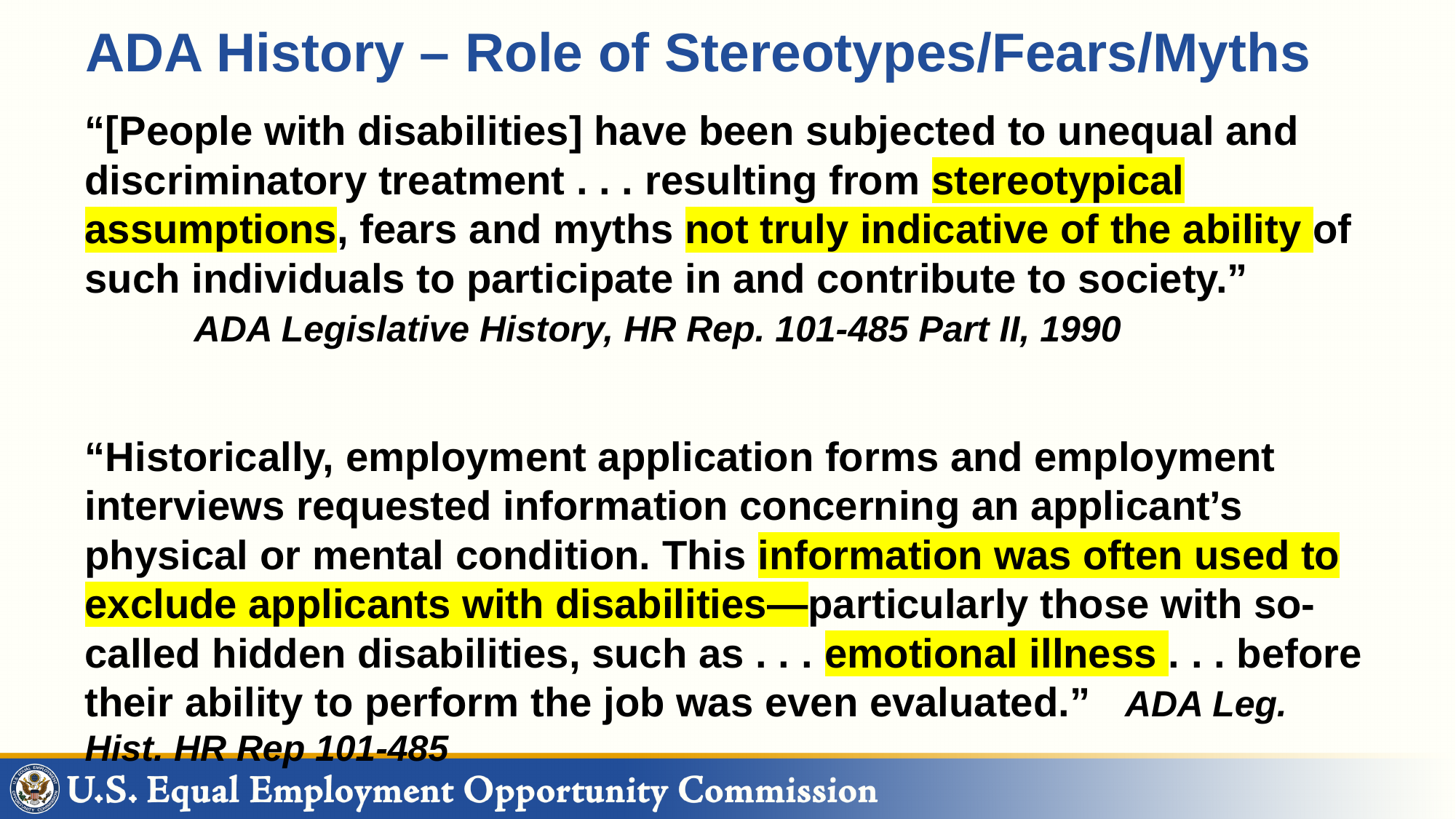

# ADA History – Role of Stereotypes/Fears/Myths
“[People with disabilities] have been subjected to unequal and discriminatory treatment . . . resulting from stereotypical assumptions, fears and myths not truly indicative of the ability of such individuals to participate in and contribute to society.”
	ADA Legislative History, HR Rep. 101-485 Part II, 1990

“Historically, employment application forms and employment interviews requested information concerning an applicant’s physical or mental condition. This information was often used to exclude applicants with disabilities—particularly those with so-called hidden disabilities, such as . . . emotional illness . . . before their ability to perform the job was even evaluated.”   ADA Leg. Hist. HR Rep 101-485